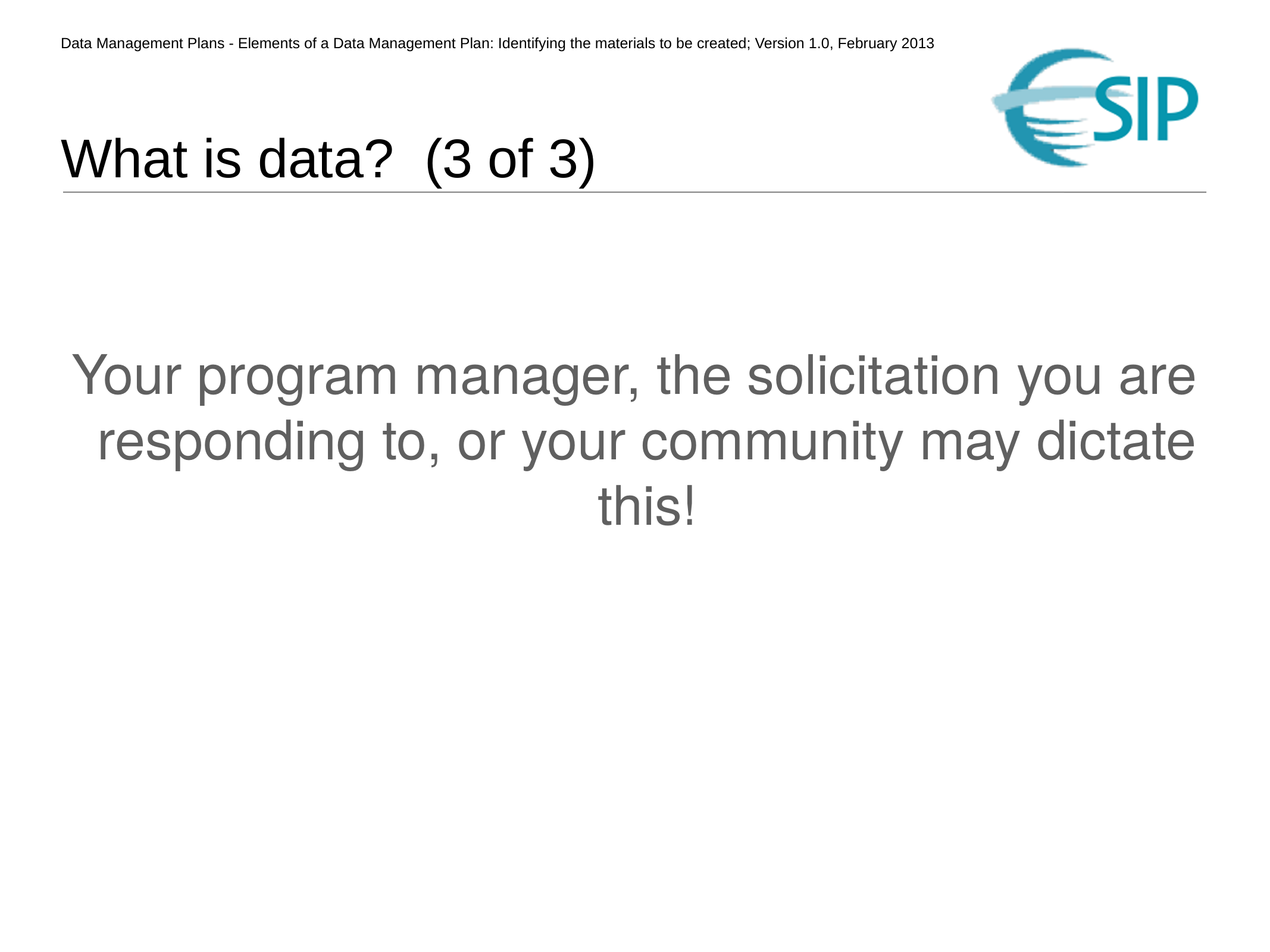

# What is data?  (3 of 3)
Your program manager, the solicitation you are responding to, or your community may dictate this!